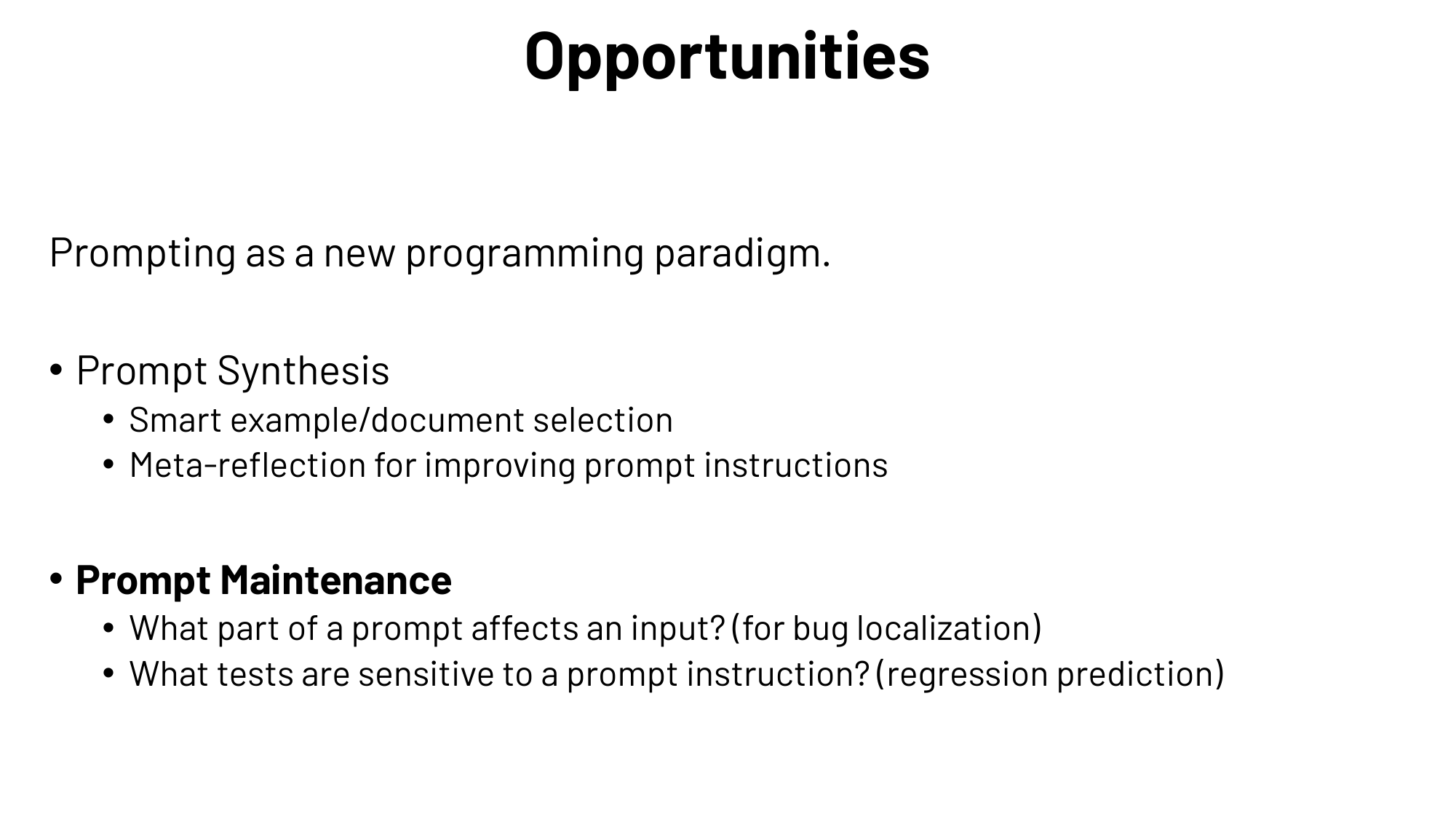

# Opportunities

Prompting as a new programming paradigm.

Prompt Synthesis
Smart example/document selection
Meta-reflection for improving prompt instructions

Prompt Maintenance
What part of a prompt affects an input? (for bug localization)
What tests are sensitive to a prompt instruction? (regression prediction)